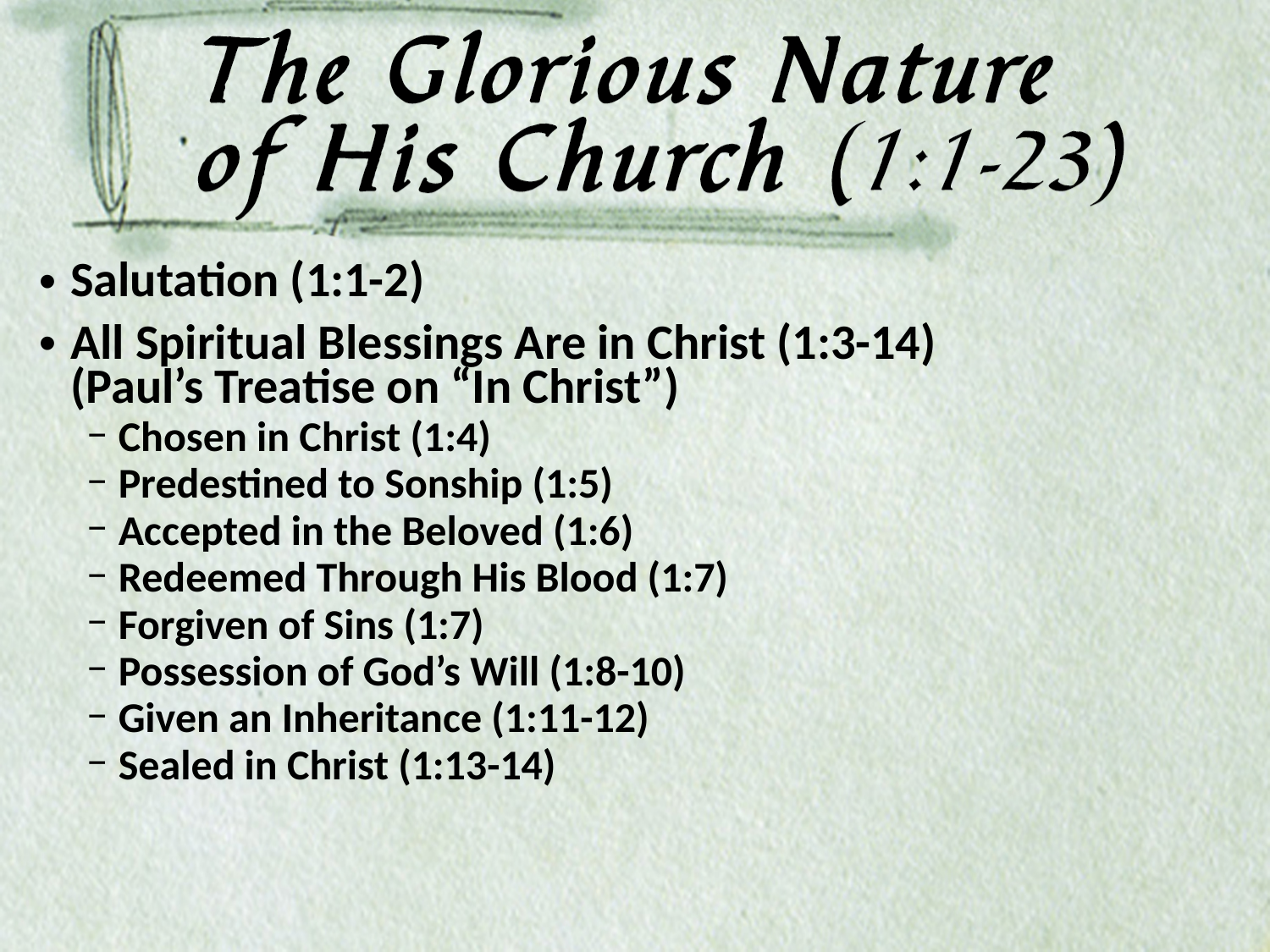

Salutation (1:1-2)
All Spiritual Blessings Are in Christ (1:3-14)
(Paul’s Treatise on “In Christ”)
Chosen in Christ (1:4)
Predestined to Sonship (1:5)
Accepted in the Beloved (1:6)
Redeemed Through His Blood (1:7)
Forgiven of Sins (1:7)
Possession of God’s Will (1:8-10)
Given an Inheritance (1:11-12)
Sealed in Christ (1:13-14)